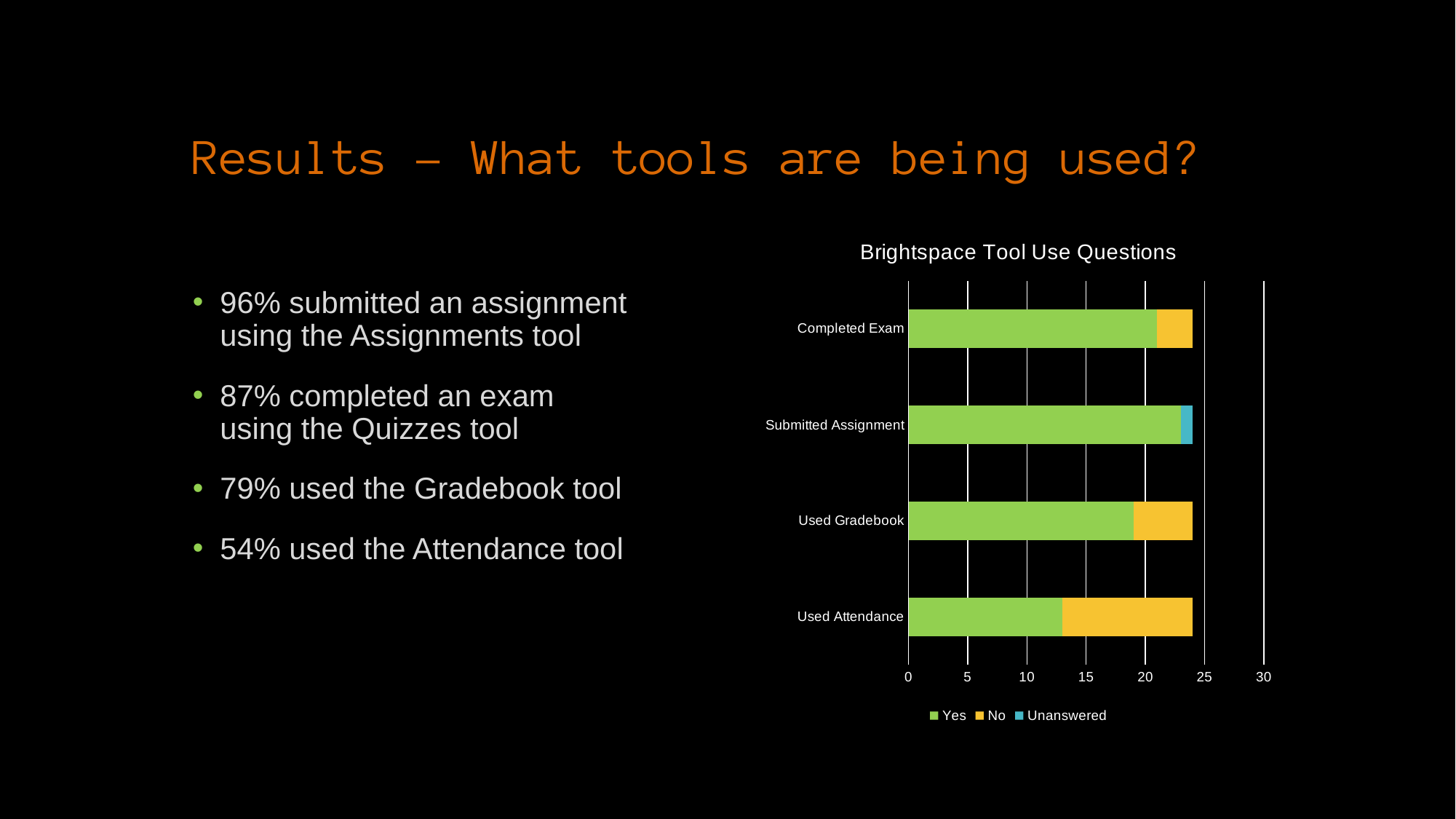

# Results – What tools are being used?

96% submitted an assignment using the Assignments tool
87% completed an exam using the Quizzes tool
79% used the Gradebook tool
54% used the Attendance tool

### Chart: Brightspace Tool Use Questions

| Category | Yes | No | Unanswered |
|---|---|---|---|
| Used Attendance | 13.0 | 11.0 | 0.0 |
| Used Gradebook | 19.0 | 5.0 | 0.0 |
| Submitted Assignment | 23.0 | 0.0 | 1.0 |
| Completed Exam | 21.0 | 3.0 | 0.0 |